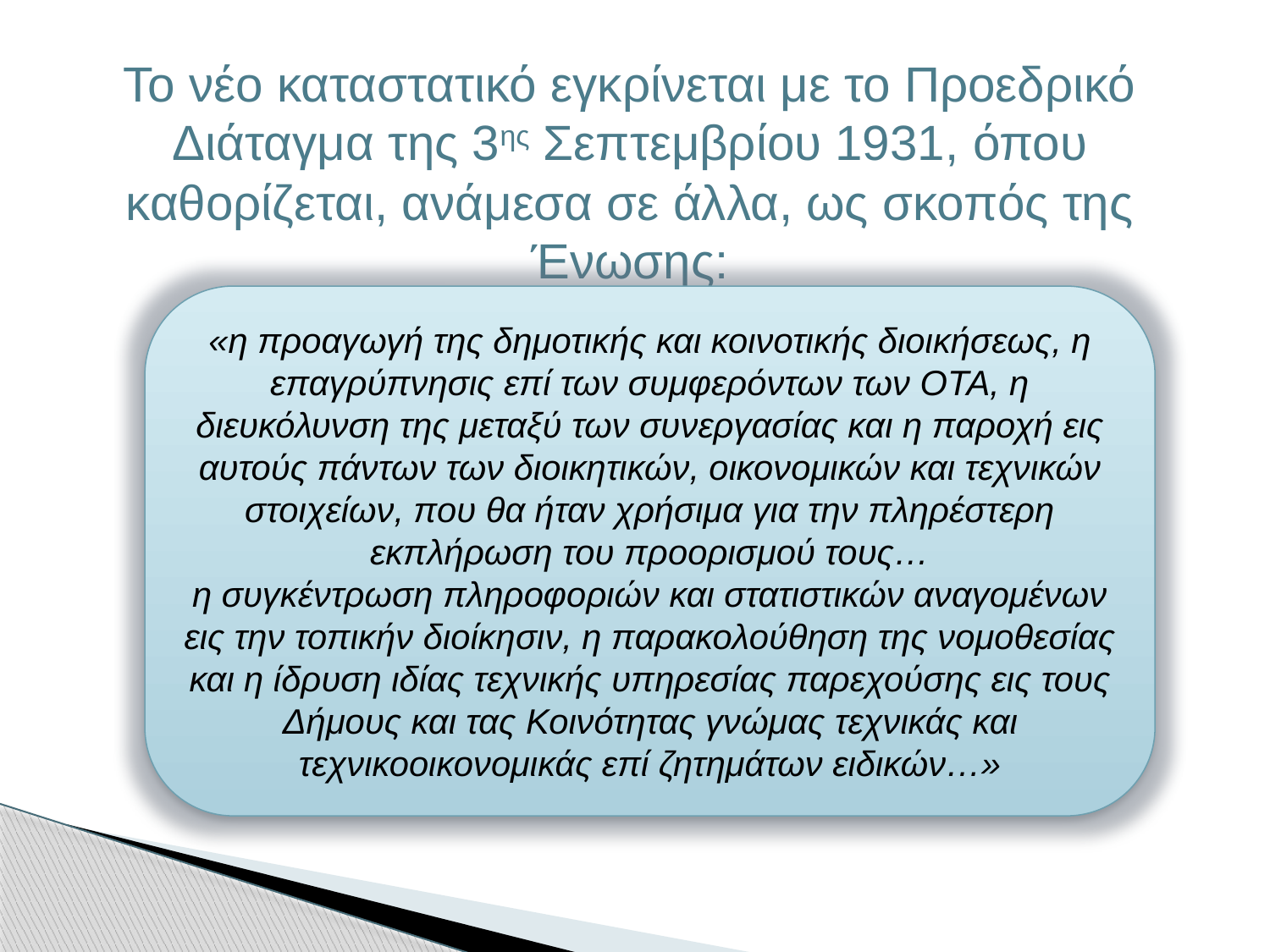

Το νέο καταστατικό εγκρίνεται με το Προεδρικό Διάταγμα της 3ης Σεπτεμβρίου 1931, όπου καθορίζεται, ανάμεσα σε άλλα, ως σκοπός της Ένωσης:
«η προαγωγή της δημοτικής και κοινοτικής διοικήσεως, η επαγρύπνησις επί των συμφερόντων των ΟΤΑ, η διευκόλυνση της μεταξύ των συνεργασίας και η παροχή εις αυτούς πάντων των διοικητικών, οικονομικών και τεχνικών στοιχείων, που θα ήταν χρήσιμα για την πληρέστερη εκπλήρωση του προορισμού τους…
η συγκέντρωση πληροφοριών και στατιστικών αναγομένων εις την τοπικήν διοίκησιν, η παρακολούθηση της νομοθεσίας και η ίδρυση ιδίας τεχνικής υπηρεσίας παρεχούσης εις τους Δήμους και τας Κοινότητας γνώμας τεχνικάς και τεχνικοοικονομικάς επί ζητημάτων ειδικών…»